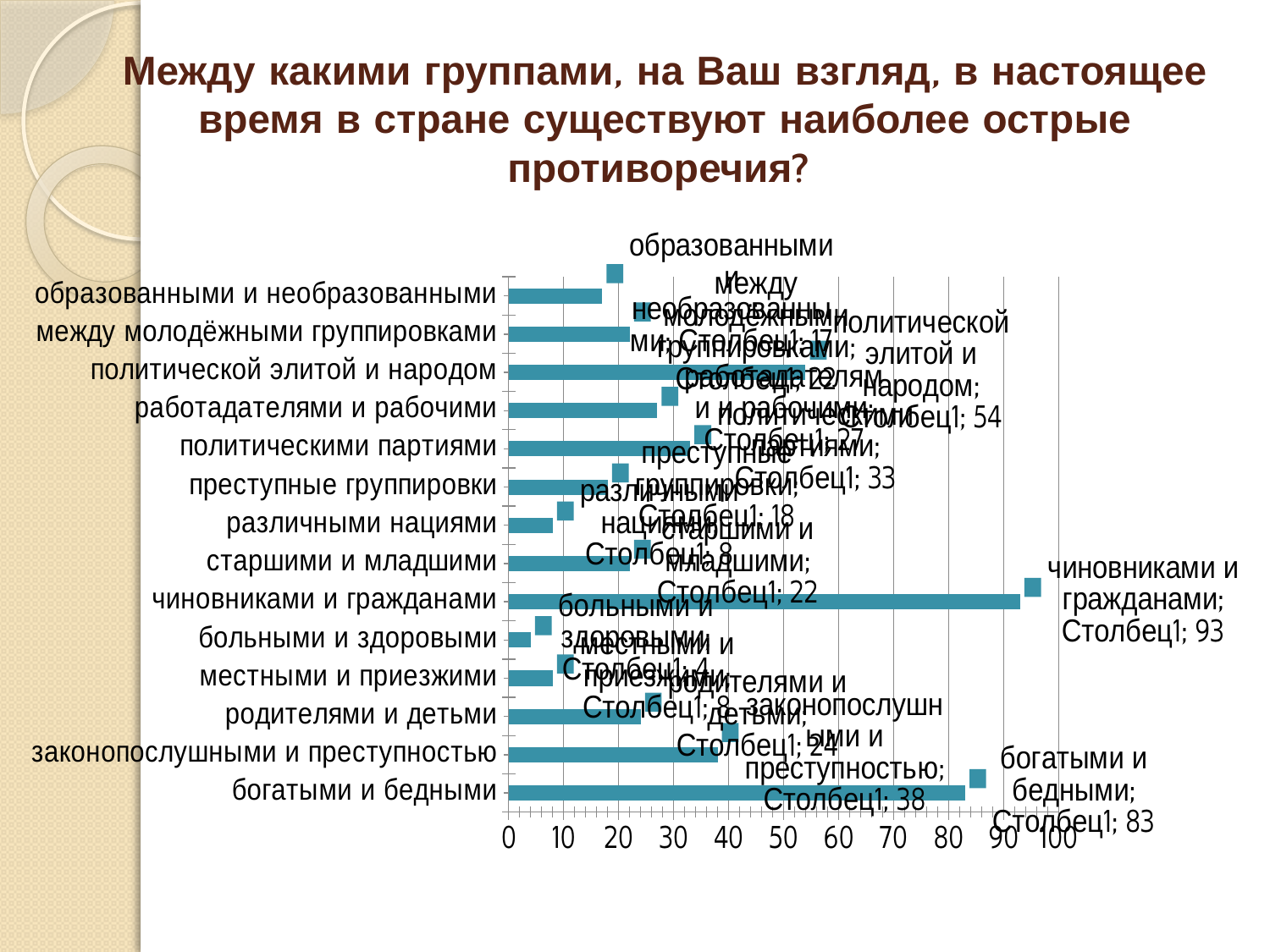

# Между какими группами, на Ваш взгляд, в настоящее время в стране существуют наиболее острые противоречия?

### Chart

| Category | Столбец1 |
|---|---|
| богатыми и бедными | 83.0 |
| законопослушными и преступностью | 38.0 |
| родителями и детьми | 24.0 |
| местными и приезжими | 8.0 |
| больными и здоровыми | 4.0 |
| чиновниками и гражданами | 93.0 |
| старшими и младшими | 22.0 |
| различными нациями | 8.0 |
| преступные группировки | 18.0 |
| политическими партиями | 33.0 |
| работадателями и рабочими | 27.0 |
| политической элитой и народом | 54.0 |
| между молодёжными группировками | 22.0 |
| образованными и необразованными | 17.0 |